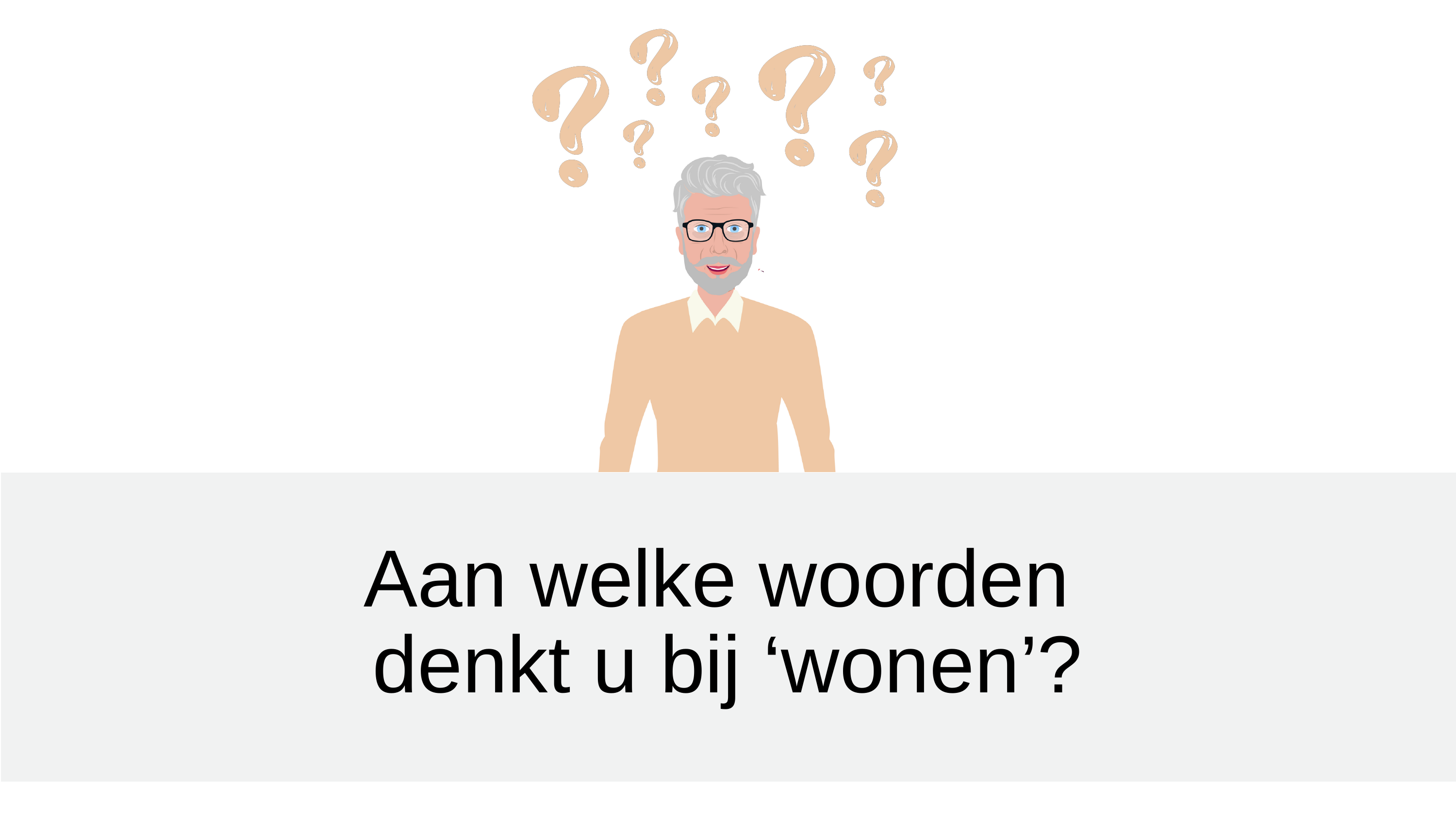

Aan welke woorden
denkt u bij ‘wonen’?